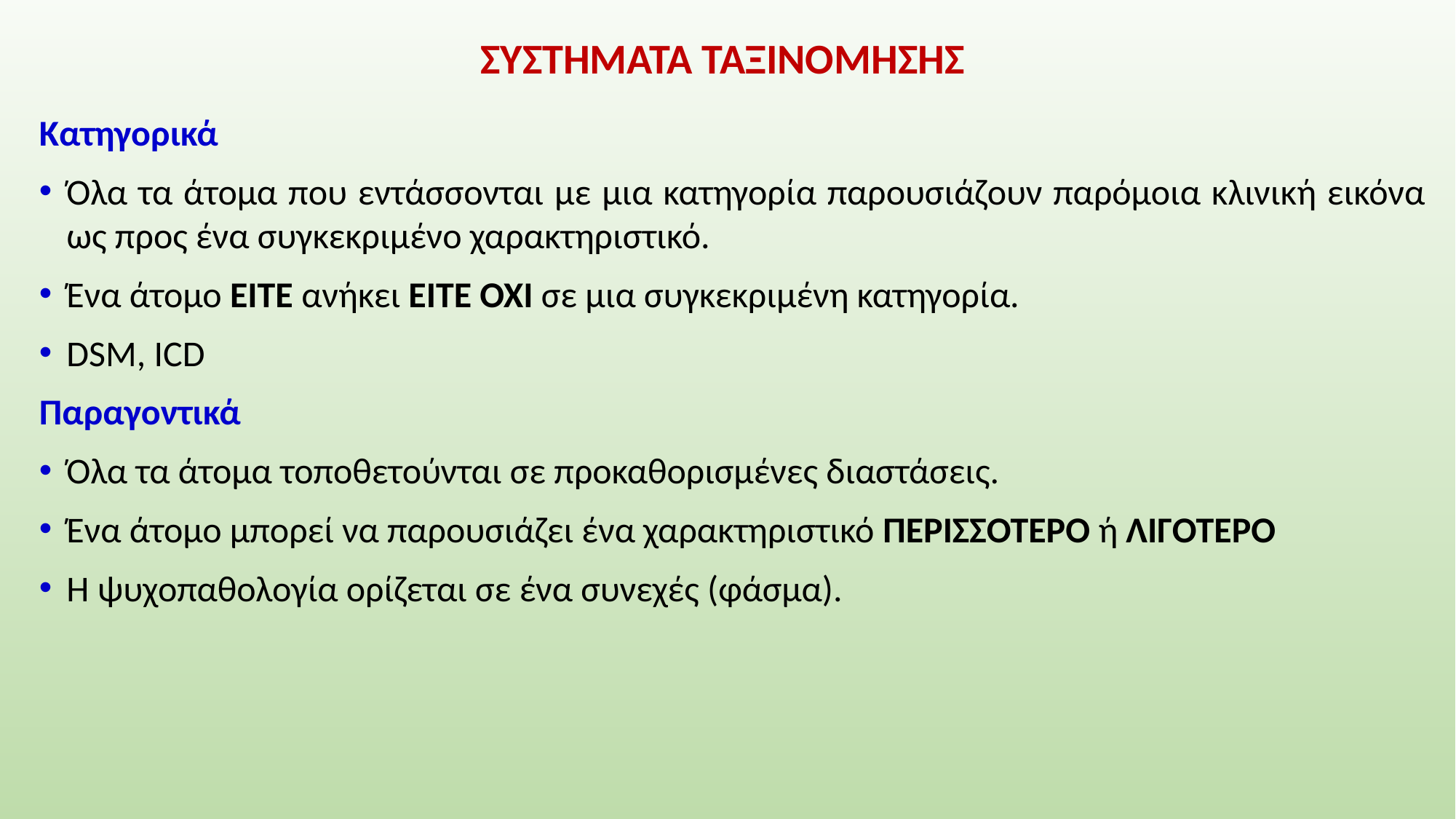

# ΣΥΣΤΗΜΑΤΑ ΤΑΞΙΝΟΜΗΣΗΣ
Κατηγορικά
Όλα τα άτομα που εντάσσονται με μια κατηγορία παρουσιάζουν παρόμοια κλινική εικόνα ως προς ένα συγκεκριμένο χαρακτηριστικό.
Ένα άτομο ΕΙΤΕ ανήκει ΕΙΤΕ ΟΧΙ σε μια συγκεκριμένη κατηγορία.
DSM, ICD
Παραγοντικά
Όλα τα άτομα τοποθετούνται σε προκαθορισμένες διαστάσεις.
Ένα άτομο μπορεί να παρουσιάζει ένα χαρακτηριστικό ΠΕΡΙΣΣΟΤΕΡΟ ή ΛΙΓΟΤΕΡΟ
Η ψυχοπαθολογία ορίζεται σε ένα συνεχές (φάσμα).